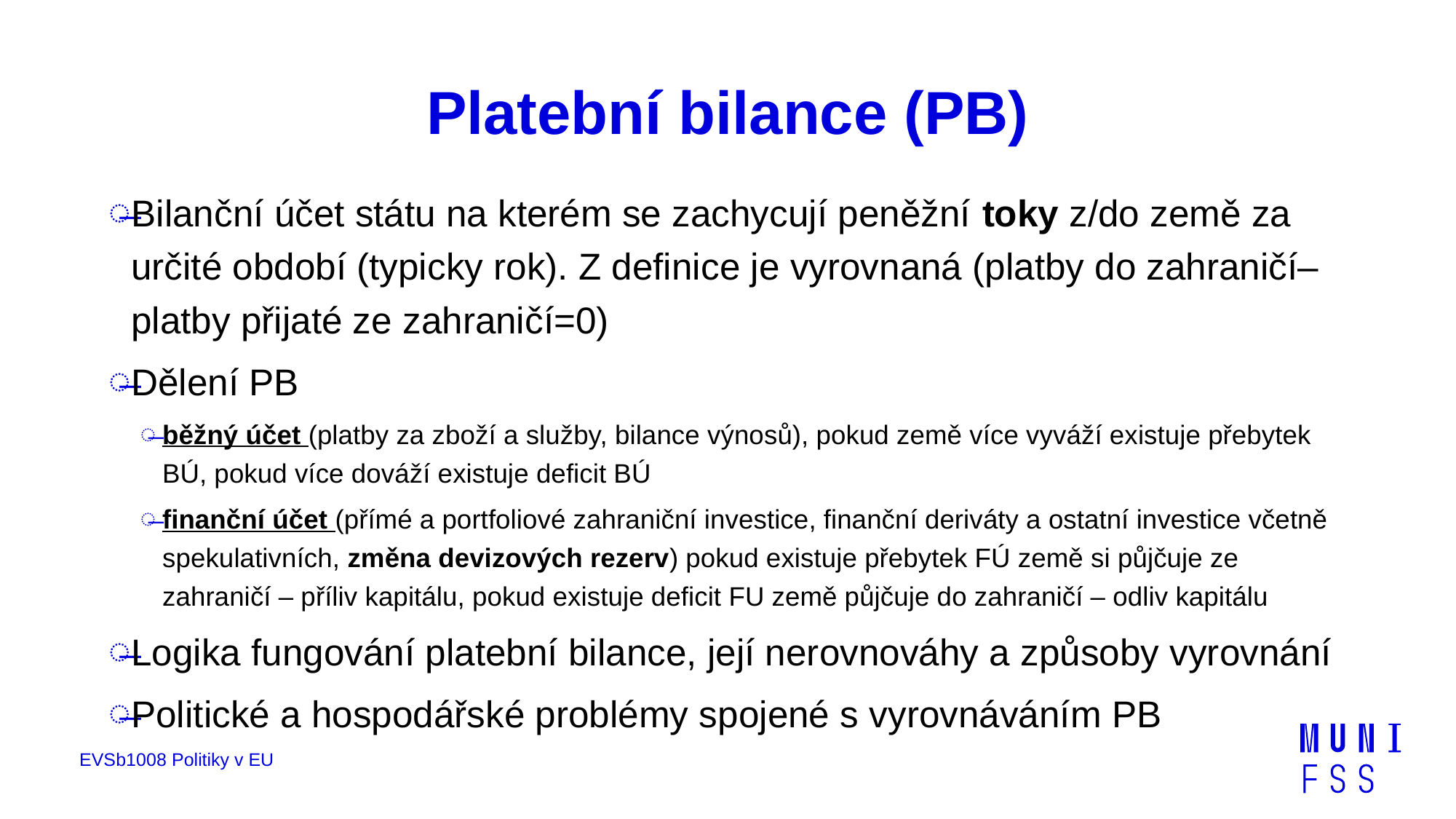

# Platební bilance (PB)
Bilanční účet státu na kterém se zachycují peněžní toky z/do země za určité období (typicky rok). Z definice je vyrovnaná (platby do zahraničí–platby přijaté ze zahraničí=0)
Dělení PB
běžný účet (platby za zboží a služby, bilance výnosů), pokud země více vyváží existuje přebytek BÚ, pokud více dováží existuje deficit BÚ
finanční účet (přímé a portfoliové zahraniční investice, finanční deriváty a ostatní investice včetně spekulativních, změna devizových rezerv) pokud existuje přebytek FÚ země si půjčuje ze zahraničí – příliv kapitálu, pokud existuje deficit FU země půjčuje do zahraničí – odliv kapitálu
Logika fungování platební bilance, její nerovnováhy a způsoby vyrovnání
Politické a hospodářské problémy spojené s vyrovnáváním PB

EVSb1008 Politiky v EU